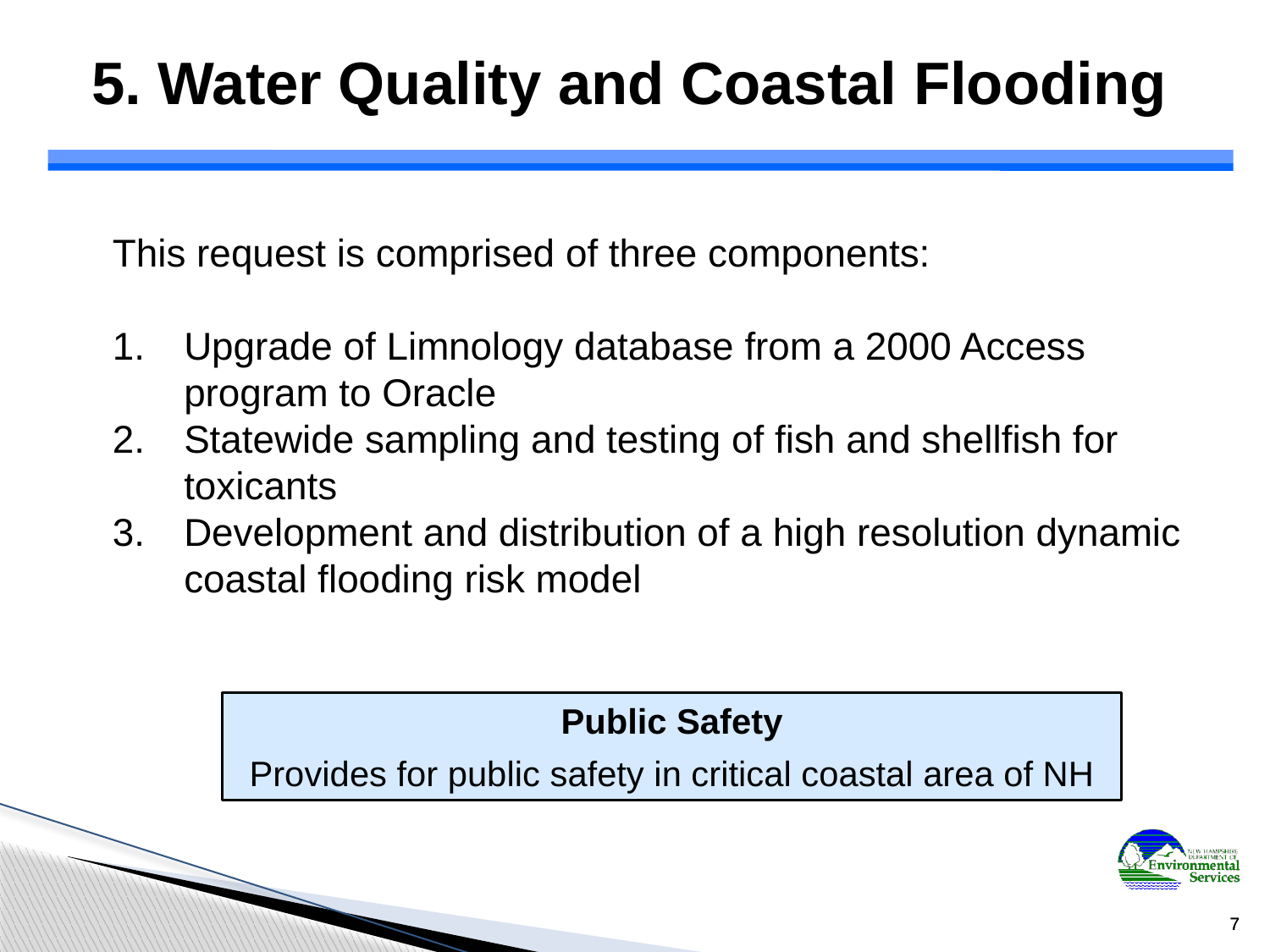

5. Water Quality and Coastal Flooding
This request is comprised of three components:

Upgrade of Limnology database from a 2000 Access program to Oracle
Statewide sampling and testing of fish and shellfish for toxicants
Development and distribution of a high resolution dynamic coastal flooding risk model

Public Safety
Provides for public safety in critical coastal area of NH
7